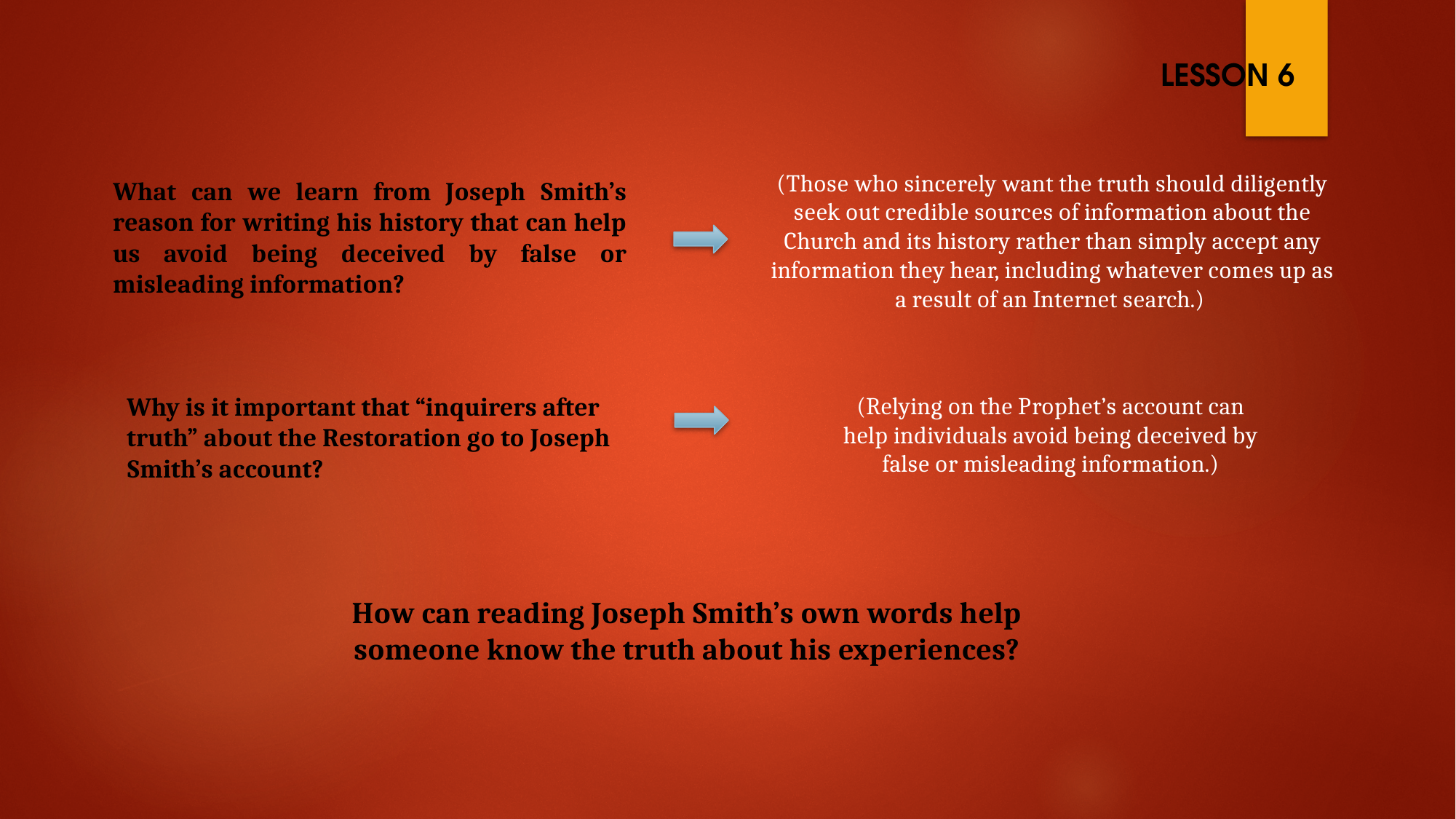

LESSON 6

(Those who sincerely want the truth should diligently seek out credible sources of information about the Church and its history rather than simply accept any information they hear, including whatever comes up as a result of an Internet search.)
What can we learn from Joseph Smith’s reason for writing his history that can help us avoid being deceived by false or misleading information?

Why is it important that “inquirers after truth” about the Restoration go to Joseph Smith’s account?
(Relying on the Prophet’s account can help individuals avoid being deceived by false or misleading information.)

How can reading Joseph Smith’s own words help someone know the truth about his experiences?